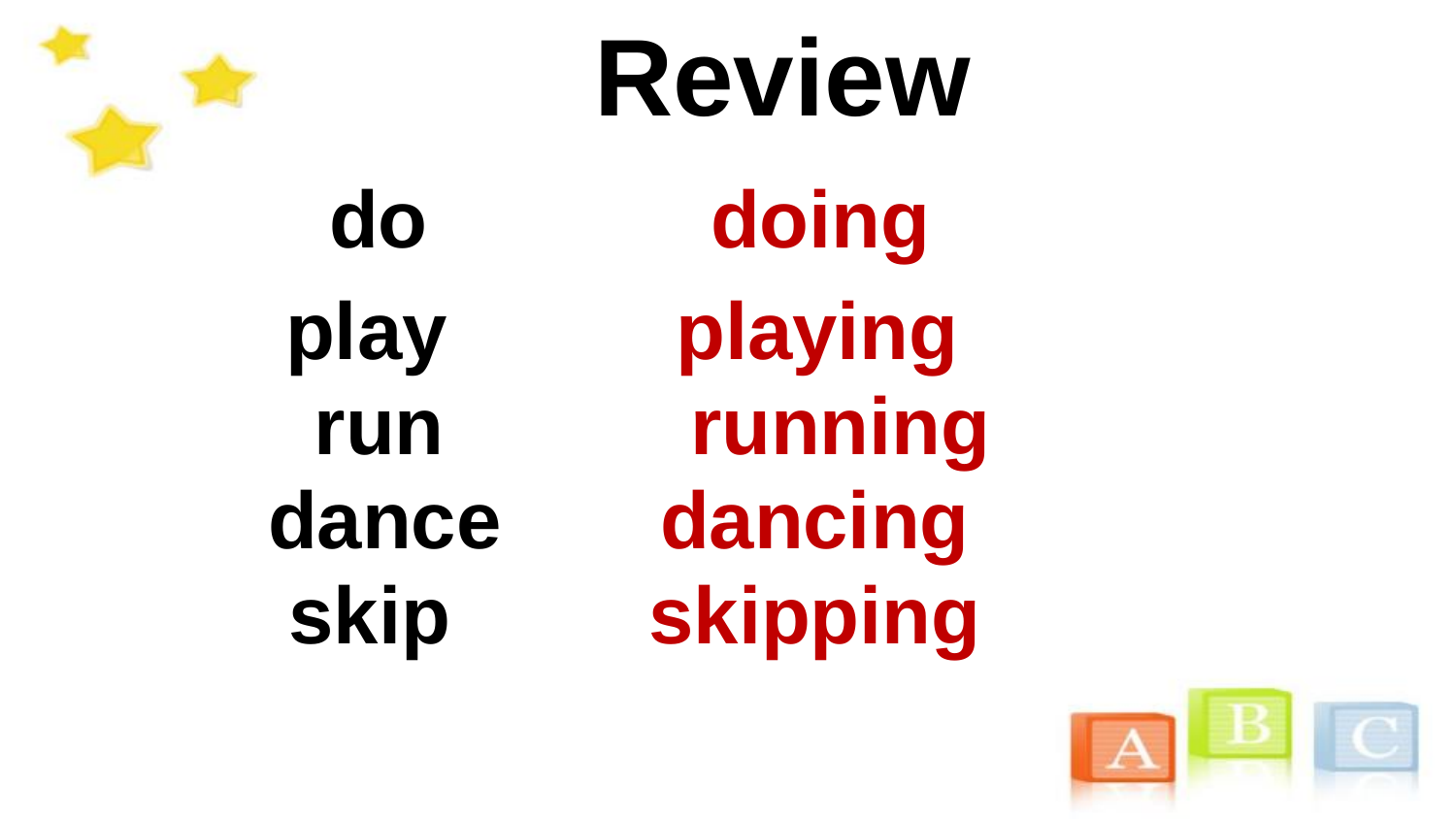

Review
do
doing
play
playing
run
running
dance
dancing
skip
skipping